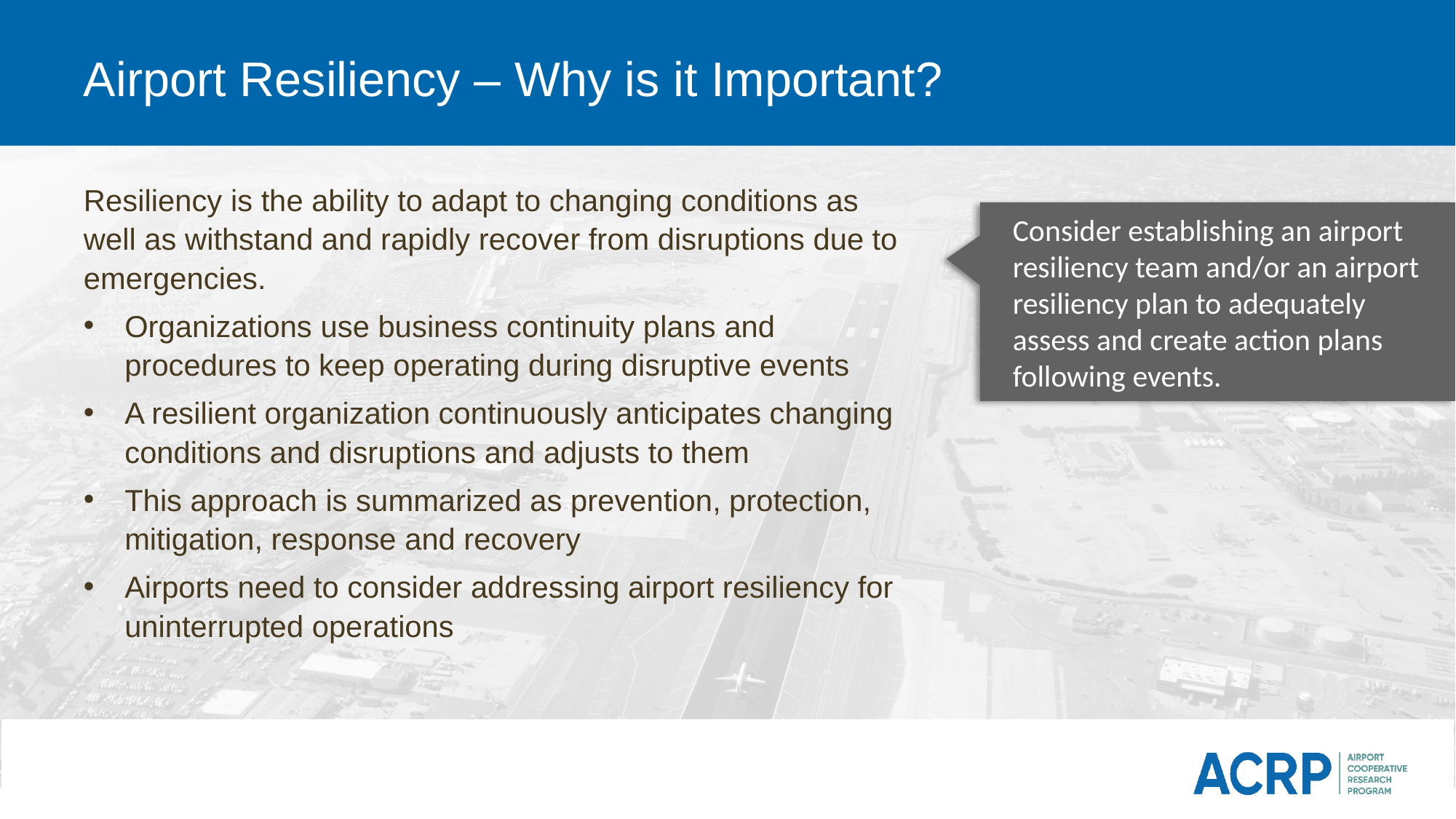

# Airport Resiliency – Why is it Important?
Resiliency is the ability to adapt to changing conditions as well as withstand and rapidly recover from disruptions due to emergencies.
Organizations use business continuity plans and procedures to keep operating during disruptive events
A resilient organization continuously anticipates changing conditions and disruptions and adjusts to them
This approach is summarized as prevention, protection, mitigation, response and recovery
Airports need to consider addressing airport resiliency for uninterrupted operations
Consider establishing an airport resiliency team and/or an airport resiliency plan to adequately assess and create action plans following events.